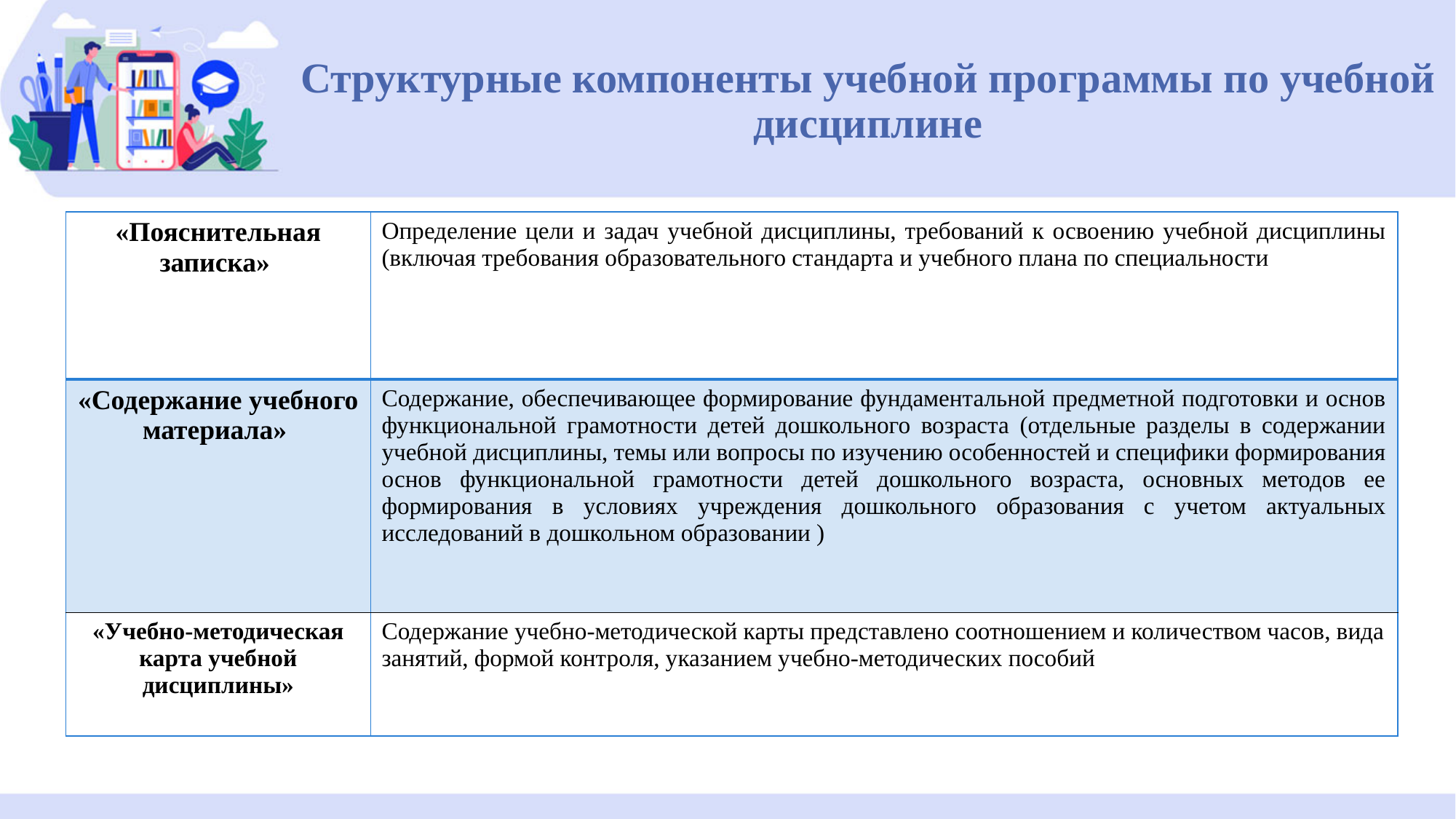

# Структурные компоненты учебной программы по учебной дисциплине
| «Пояснительная записка» | Определение цели и задач учебной дисциплины, требований к освоению учебной дисциплины (включая требования образовательного стандарта и учебного плана по специальности |
| --- | --- |
| «Содержание учебного материала» | Содержание, обеспечивающее формирование фундаментальной предметной подготовки и основ функциональной грамотности детей дошкольного возраста (отдельные разделы в содержании учебной дисциплины, темы или вопросы по изучению особенностей и специфики формирования основ функциональной грамотности детей дошкольного возраста, основных методов ее формирования в условиях учреждения дошкольного образования с учетом актуальных исследований в дошкольном образовании ) |
| «Учебно-методическая карта учебной дисциплины» | Содержание учебно-методической карты представлено соотношением и количеством часов, вида занятий, формой контроля, указанием учебно-методических пособий |